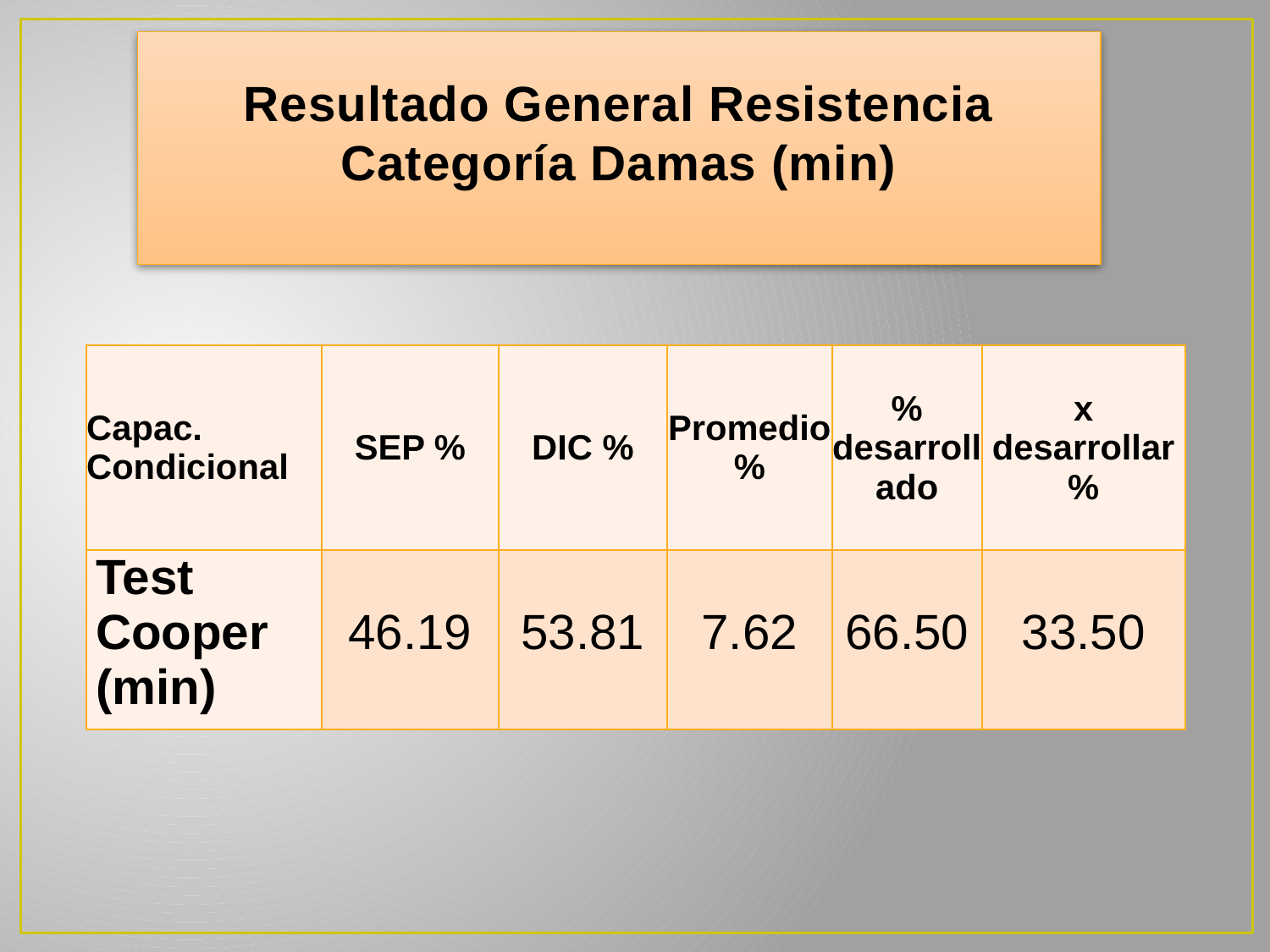

# Resultado General Resistencia Categoría Damas (min)
| Capac. Condicional | SEP % | DIC % | Promedio % | % desarrollado | x desarrollar % |
| --- | --- | --- | --- | --- | --- |
| Test Cooper (min) | 46.19 | 53.81 | 7.62 | 66.50 | 33.50 |